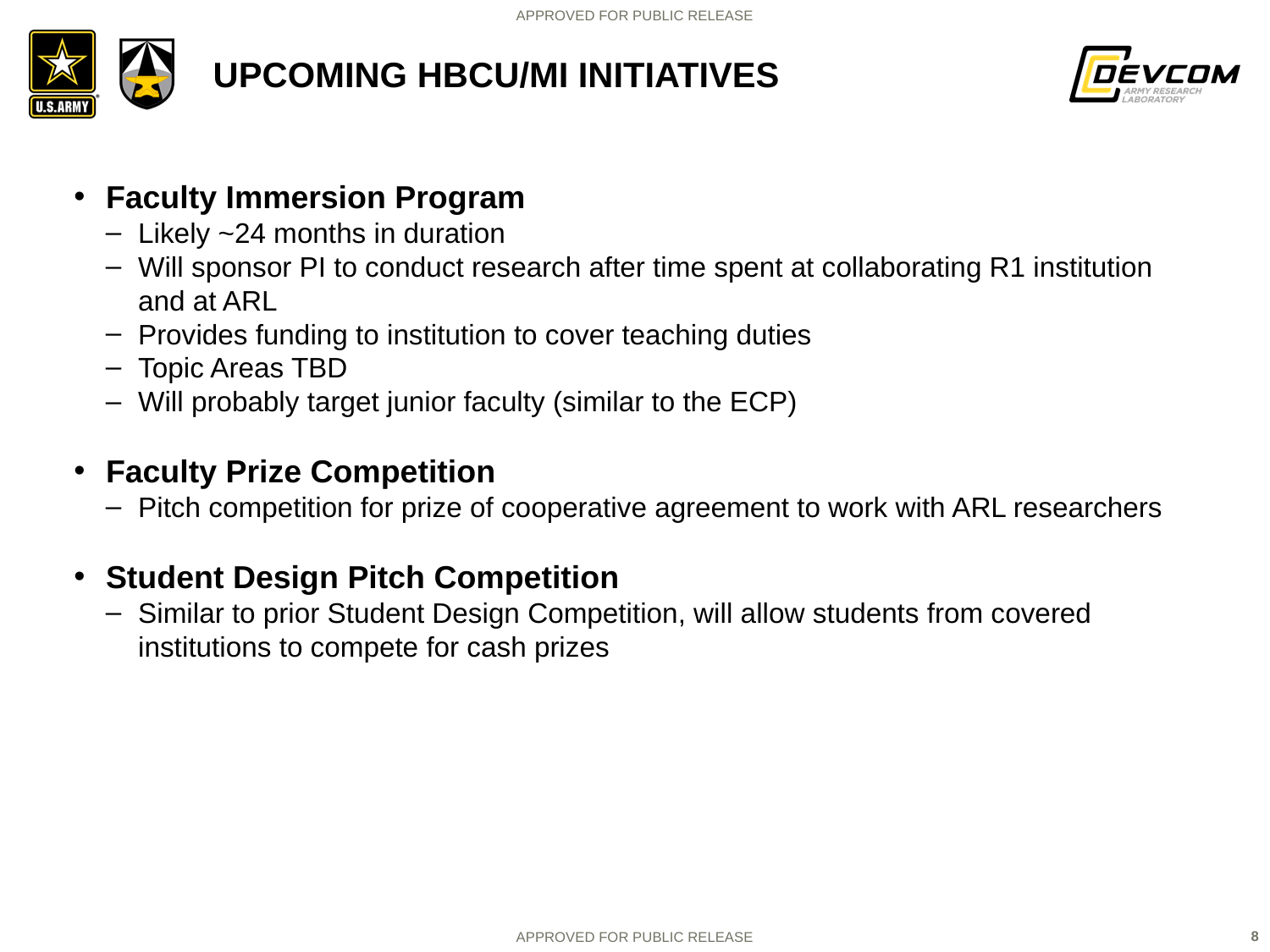

# upcoming HBCU/mi initiatives
Faculty Immersion Program
Likely ~24 months in duration
Will sponsor PI to conduct research after time spent at collaborating R1 institution and at ARL
Provides funding to institution to cover teaching duties
Topic Areas TBD
Will probably target junior faculty (similar to the ECP)

Faculty Prize Competition
Pitch competition for prize of cooperative agreement to work with ARL researchers

Student Design Pitch Competition
Similar to prior Student Design Competition, will allow students from covered institutions to compete for cash prizes